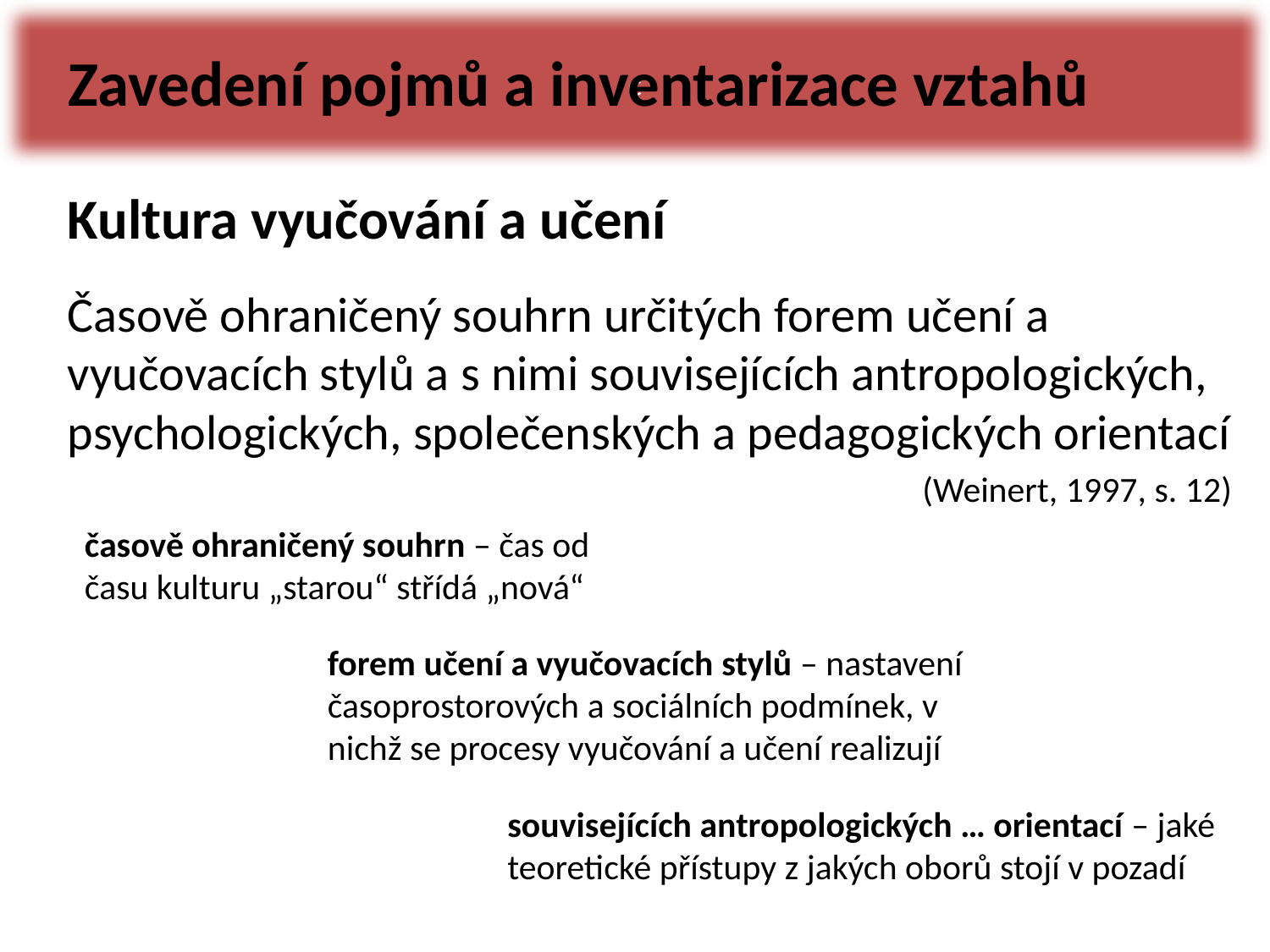

c
# Zavedení pojmů a inventarizace vztahů
Kultura vyučování a učení
Časově ohraničený souhrn určitých forem učení a vyučovacích stylů a s nimi souvisejících antropologických, psychologických, společenských a pedagogických orientací
(Weinert, 1997, s. 12)
časově ohraničený souhrn – čas od času kulturu „starou“ střídá „nová“
forem učení a vyučovacích stylů – nastavení časoprostorových a sociálních podmínek, v nichž se procesy vyučování a učení realizují
souvisejících antropologických … orientací – jaké teoretické přístupy z jakých oborů stojí v pozadí